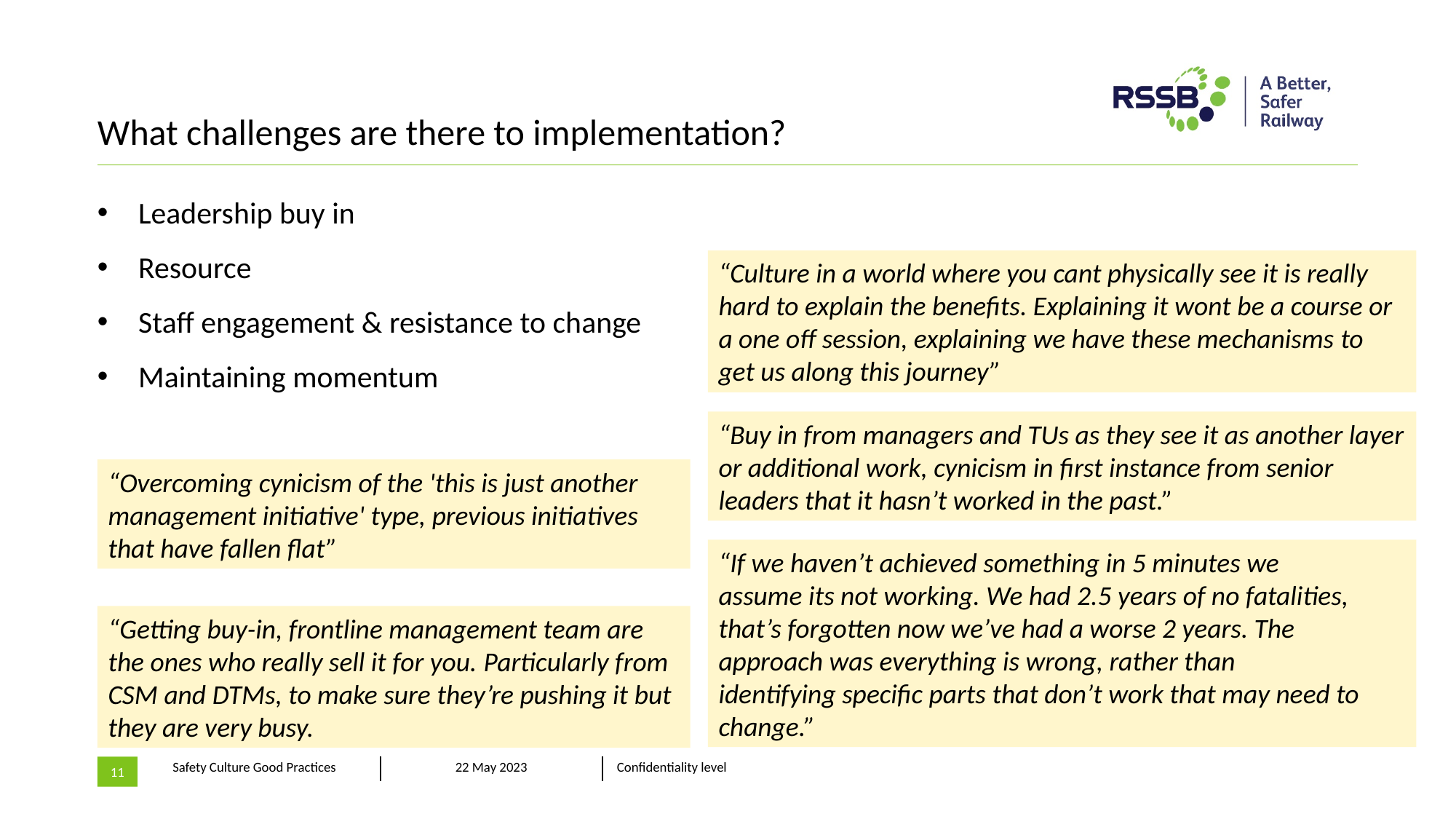

# What challenges are there to implementation?
Leadership buy in
Resource
Staff engagement & resistance to change
Maintaining momentum
“Culture in a world where you cant physically see it is really hard to explain the benefits. Explaining it wont be a course or a one off session, explaining we have these mechanisms to get us along this journey”
“Buy in from managers and TUs as they see it as another layer or additional work, cynicism in first instance from senior leaders that it hasn’t worked in the past.”
“Overcoming cynicism of the 'this is just another management initiative' type, previous initiatives that have fallen flat”
“If we haven’t achieved something in 5 minutes we assume its not working. We had 2.5 years of no fatalities, that’s forgotten now we’ve had a worse 2 years. The approach was everything is wrong, rather than identifying specific parts that don’t work that may need to change.”
“Getting buy-in, frontline management team are the ones who really sell it for you. Particularly from CSM and DTMs, to make sure they’re pushing it but they are very busy.
11